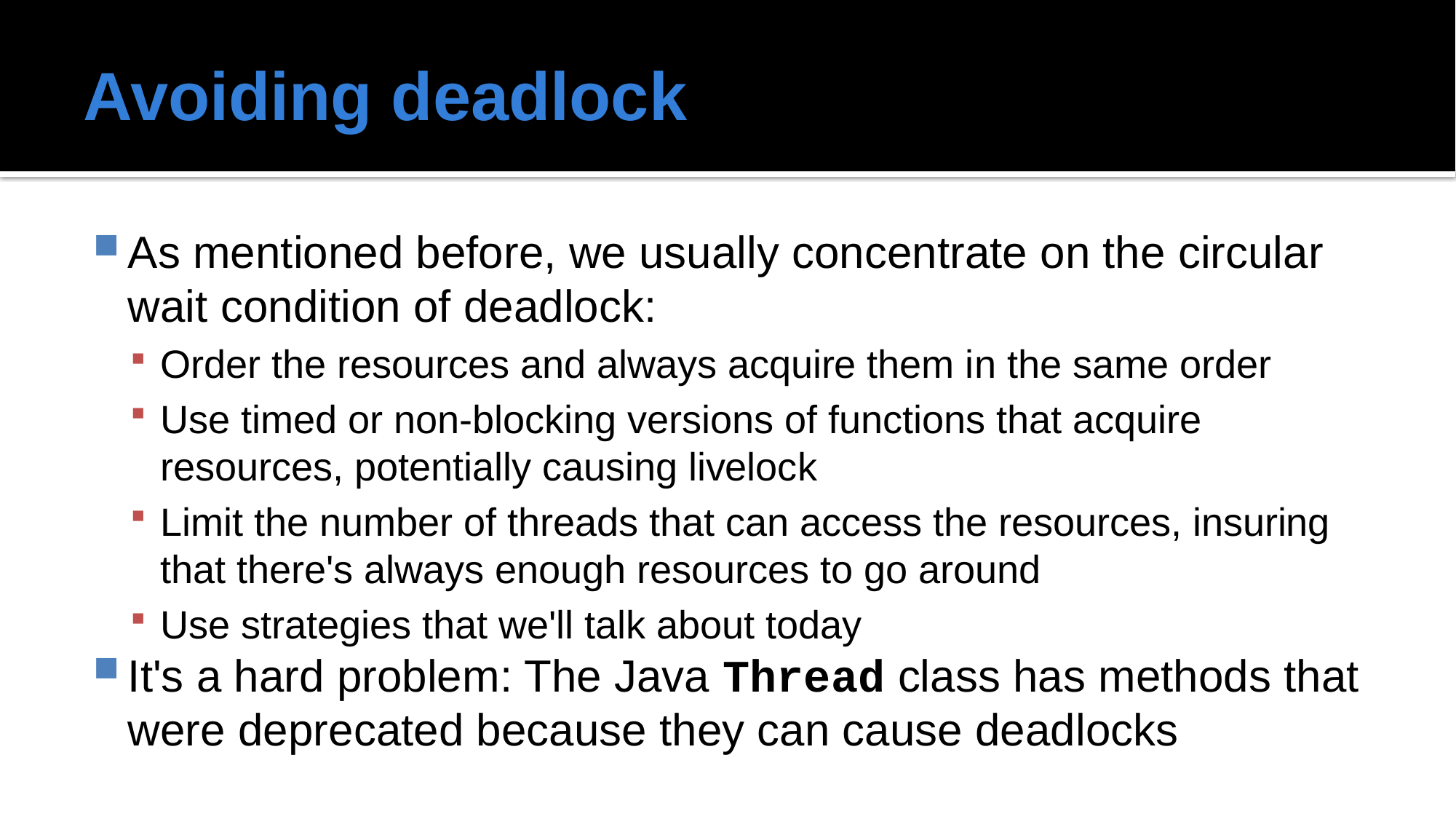

# Avoiding deadlock
As mentioned before, we usually concentrate on the circular wait condition of deadlock:
Order the resources and always acquire them in the same order
Use timed or non-blocking versions of functions that acquire resources, potentially causing livelock
Limit the number of threads that can access the resources, insuring that there's always enough resources to go around
Use strategies that we'll talk about today
It's a hard problem: The Java Thread class has methods that were deprecated because they can cause deadlocks